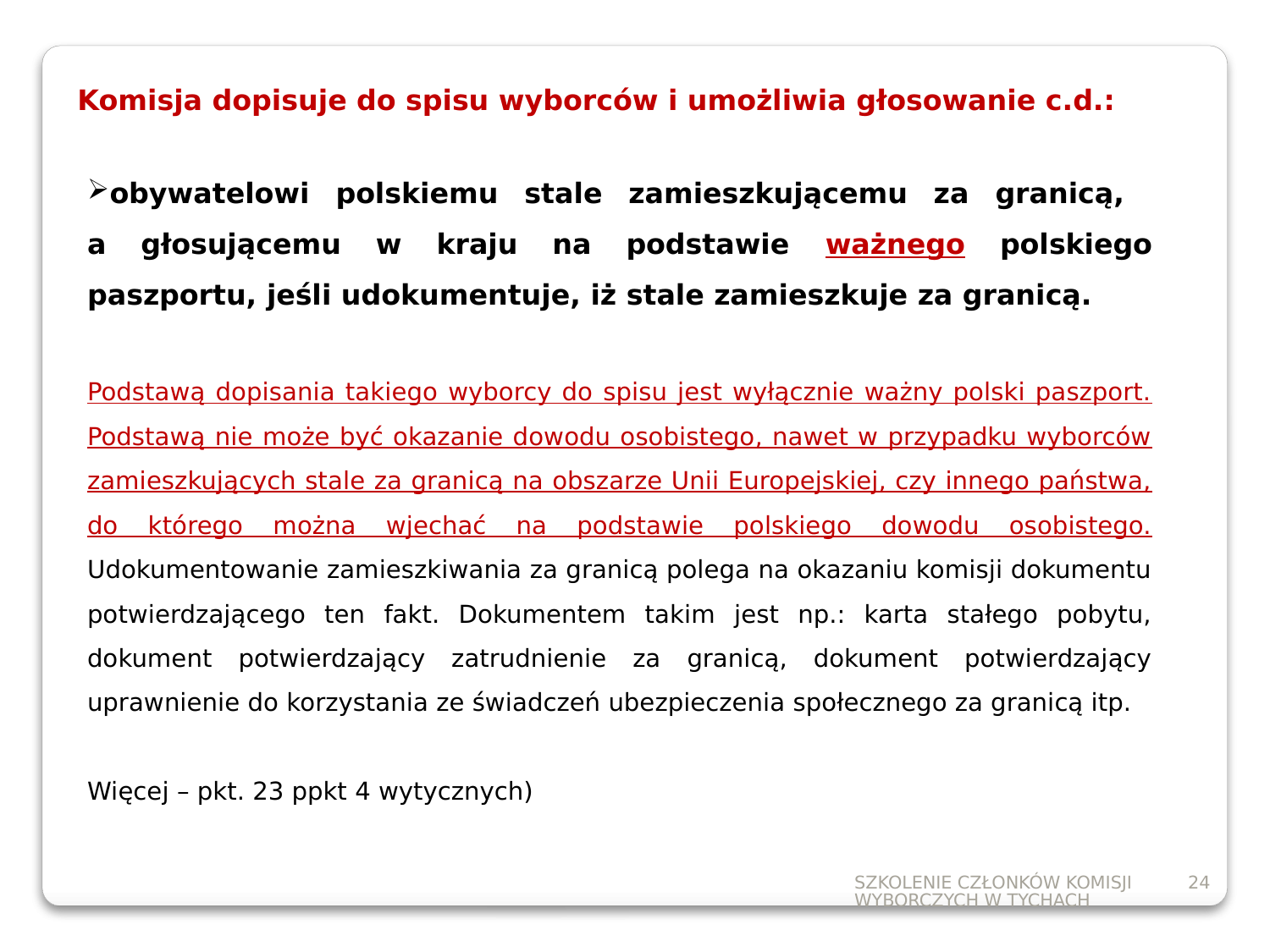

obywatelowi polskiemu stale zamieszkującemu za granicą,
a głosującemu w kraju na podstawie ważnego polskiego paszportu, jeśli udokumentuje, iż stale zamieszkuje za granicą.

Podstawą dopisania takiego wyborcy do spisu jest wyłącznie ważny polski paszport. Podstawą nie może być okazanie dowodu osobistego, nawet w przypadku wyborców zamieszkujących stale za granicą na obszarze Unii Europejskiej, czy innego państwa, do którego można wjechać na podstawie polskiego dowodu osobistego. Udokumentowanie zamieszkiwania za granicą polega na okazaniu komisji dokumentu potwierdzającego ten fakt. Dokumentem takim jest np.: karta stałego pobytu, dokument potwierdzający zatrudnienie za granicą, dokument potwierdzający uprawnienie do korzystania ze świadczeń ubezpieczenia społecznego za granicą itp.

Więcej – pkt. 23 ppkt 4 wytycznych)
Komisja dopisuje do spisu wyborców i umożliwia głosowanie c.d.:
SZKOLENIE CZŁONKÓW KOMISJI WYBORCZYCH W TYCHACH
24